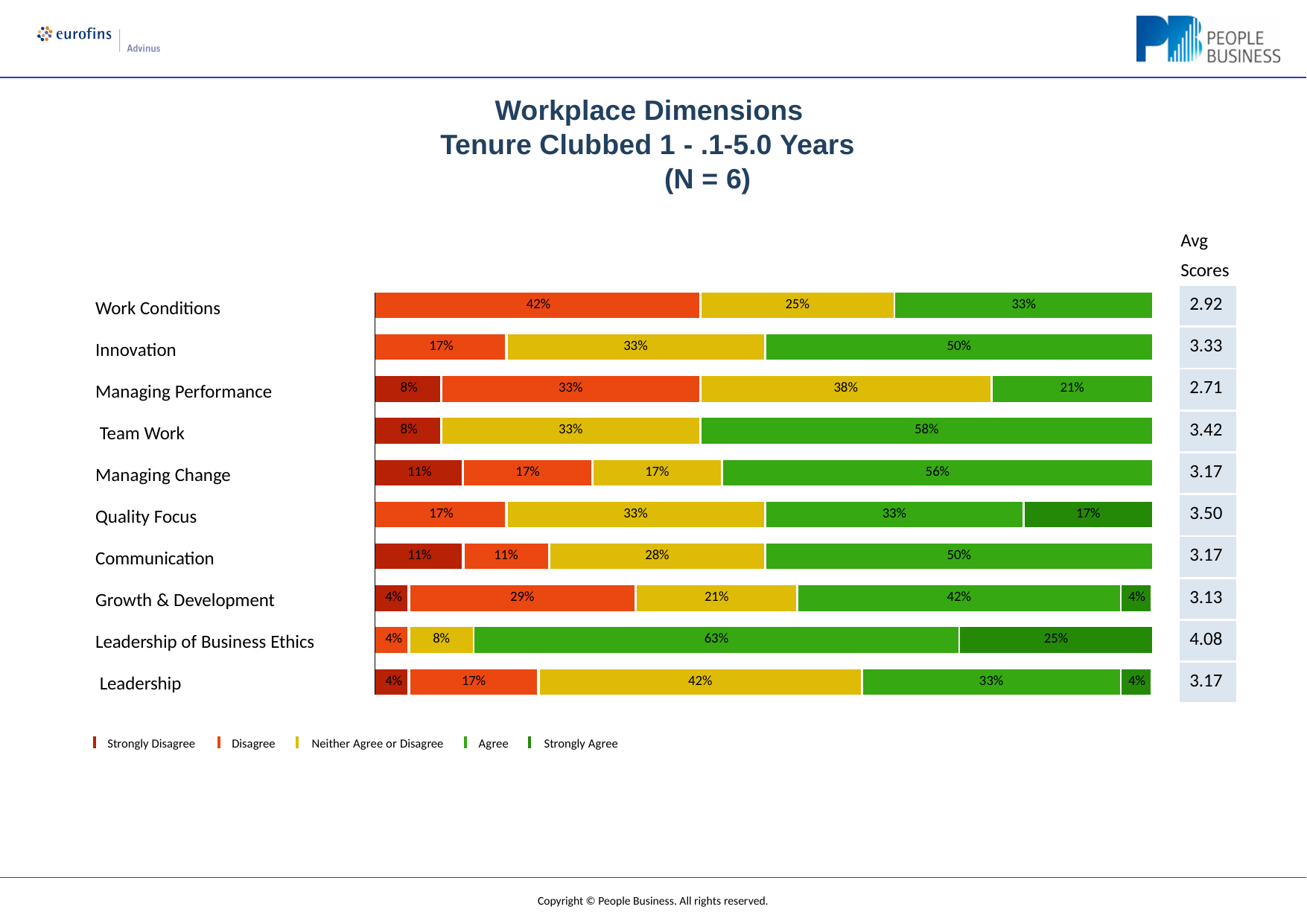

# Workplace Dimensions  Tenure Clubbed 1 - .1-5.0 Years
(N = 6)
Avg  Scores
| 2.92 |
| --- |
| 3.33 |
| 2.71 |
| 3.42 |
| 3.17 |
| 3.50 |
| 3.17 |
| 3.13 |
| 4.08 |
| 3.17 |
| 42% |  |  |  |  |  |  |  |  |  | 25% |  |  |  |  | 33% |  |  |  |  |
| --- | --- | --- | --- | --- | --- | --- | --- | --- | --- | --- | --- | --- | --- | --- | --- | --- | --- | --- | --- |
|  |  |  |  |  |  |  |  |  |  |  |  |  |  |  |  |  |  |  |  |
| 17% |  |  |  |  | 33% |  |  |  |  |  |  | 50% |  |  |  |  |  |  |  |
|  |  |  |  |  |  |  |  |  |  |  |  |  |  |  |  |  |  |  |  |
| 8% |  | 33% |  |  |  |  |  |  |  | 38% |  |  |  |  |  |  | 21% |  |  |
|  |  |  |  |  |  |  |  |  |  |  |  |  |  |  |  |  |  |  |  |
| 8% |  | 33% |  |  |  |  |  |  |  | 58% |  |  |  |  |  |  |  |  |  |
|  |  |  |  |  |  |  |  |  |  |  |  |  |  |  |  |  |  |  |  |
| 11% |  |  | 17% |  |  |  |  | 17% |  |  | 56% |  |  |  |  |  |  |  |  |
|  |  |  |  |  |  |  |  |  |  |  |  |  |  |  |  |  |  |  |  |
| 17% |  |  |  |  | 33% |  |  |  |  |  |  | 33% |  |  |  |  |  | 17% |  |
|  |  |  |  |  |  |  |  |  |  |  |  |  |  |  |  |  |  |  |  |
| 11% |  |  | 11% |  |  |  | 28% |  |  |  |  | 50% |  |  |  |  |  |  |  |
|  |  |  |  |  |  |  |  |  |  |  |  |  |  |  |  |  |  |  |  |
| 4% | 29% |  |  |  |  |  |  |  | 21% |  |  |  | 42% |  |  |  |  |  | 4% |
|  |  |  |  |  |  |  |  |  |  |  |  |  |  |  |  |  |  |  |  |
| 4% | 8% |  |  | 63% |  |  |  |  |  |  |  |  |  |  |  | 25% |  |  |  |
|  |  |  |  |  |  |  |  |  |  |  |  |  |  |  |  |  |  |  |  |
| 4% | 17% |  |  |  |  | 42% |  |  |  |  |  |  |  | 33% |  |  |  |  | 4% |
Work Conditions

Innovation
Managing Performance  Team Work
Managing Change  Quality Focus  Communication  Growth & Development
Leadership of Business Ethics  Leadership
Strongly Disagree
Disagree	Neither Agree or Disagree
Agree	Strongly Agree

Copyright © People Business. All rights reserved.